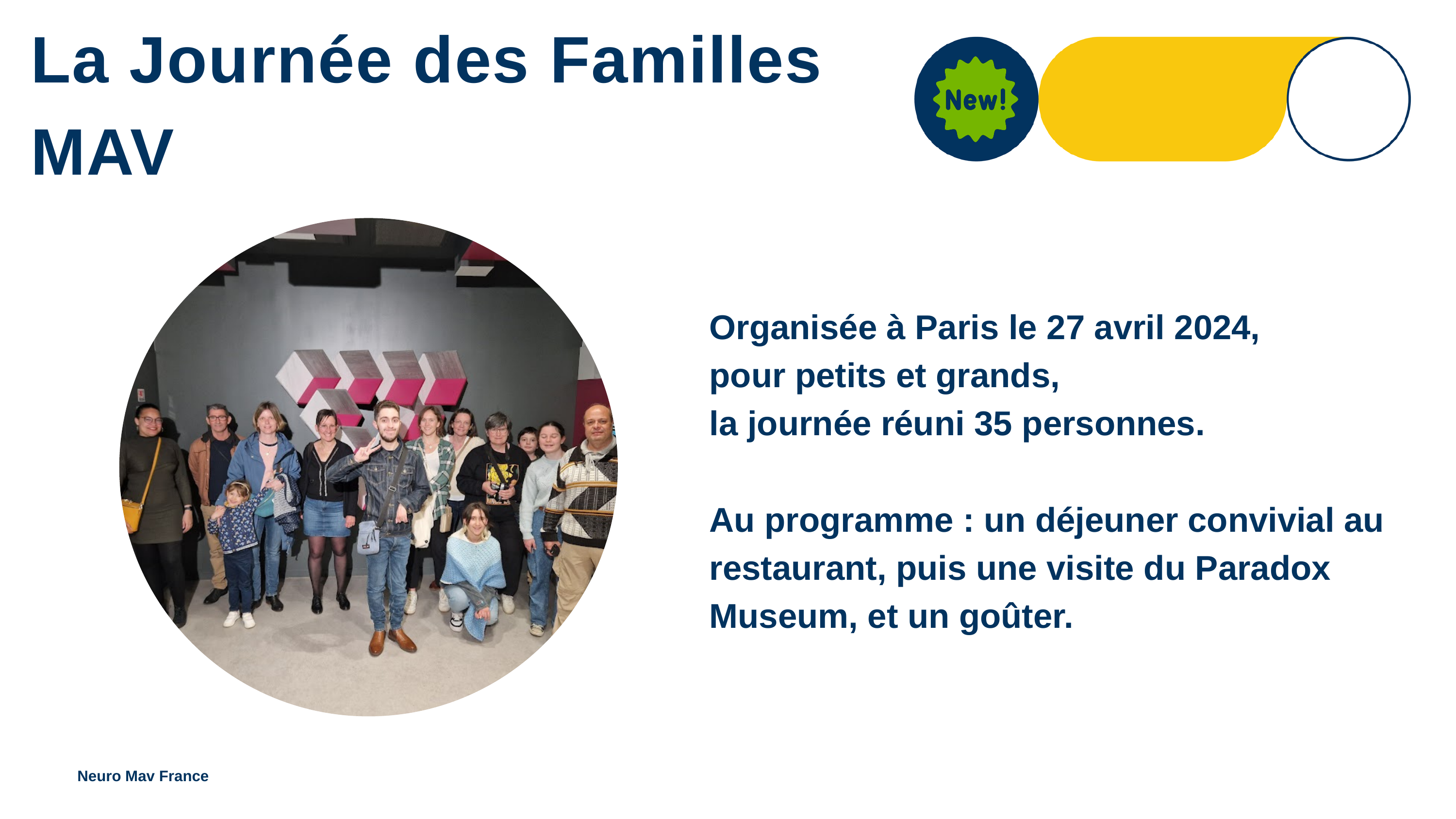

La Journée des Familles MAV

Organisée à Paris le 27 avril 2024,
pour petits et grands,
la journée réuni 35 personnes.

Au programme : un déjeuner convivial au restaurant, puis une visite du Paradox Museum, et un goûter.
Neuro Mav France